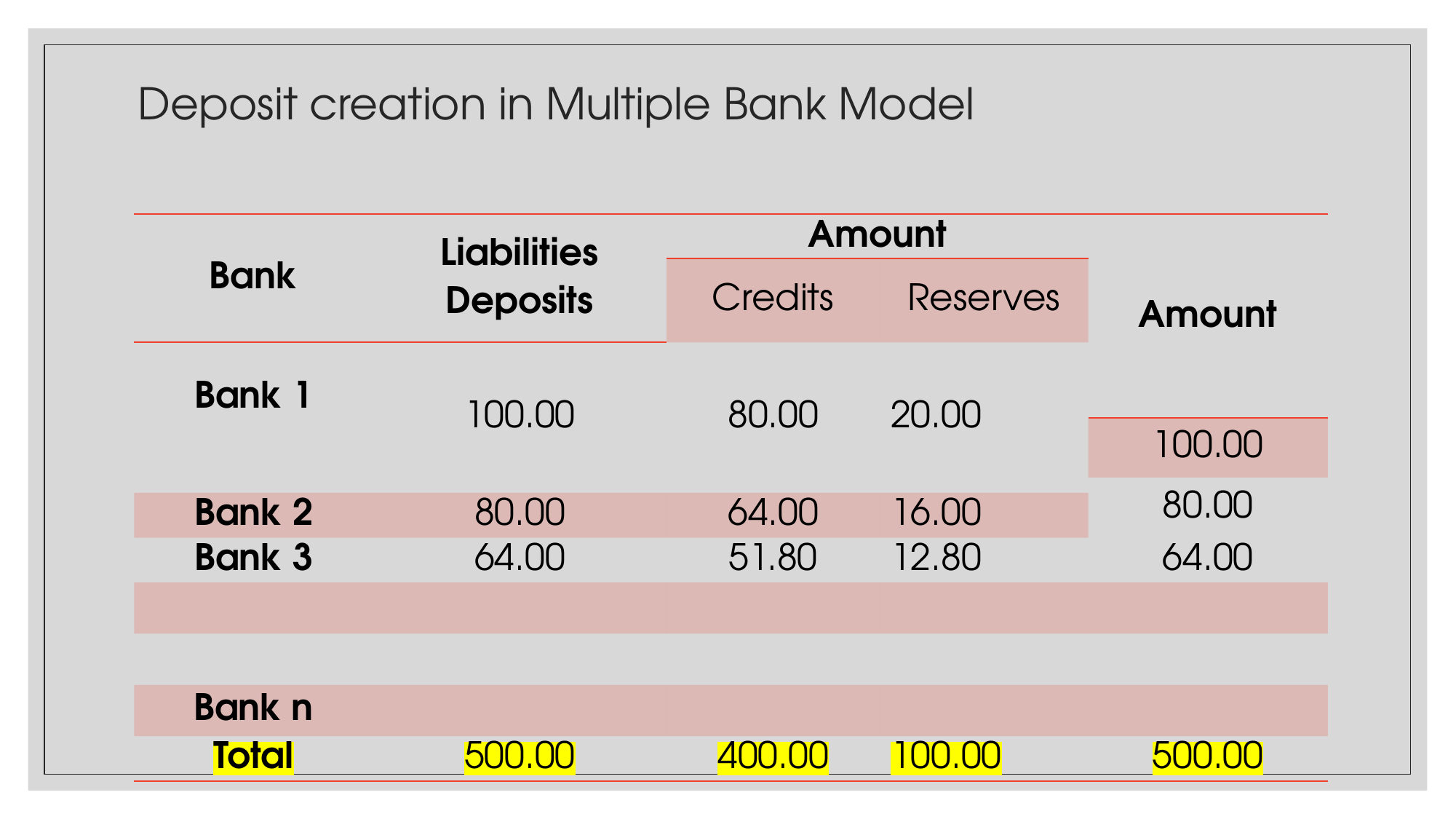

# Deposit creation in Multiple Bank Model
| Bank | Liabilities Deposits | Amount |  | Amount |
| --- | --- | --- | --- | --- |
|  |  | Credits | Reserves |  |
| Bank 1 | 100.00 | 80.00 | 20.00 |  |
|  |  |  |  | 100.00 |
|  |  |  |  | 80.00 |
| Bank 2 | 80.00 | 64.00 | 16.00 |  |
| Bank 3 | 64.00 | 51.80 | 12.80 | 64.00 |
|  |  |  |  |  |
|  |  |  |  |  |
| Bank n |  |  |  |  |
| Total | 500.00 | 400.00 | 100.00 | 500.00 |